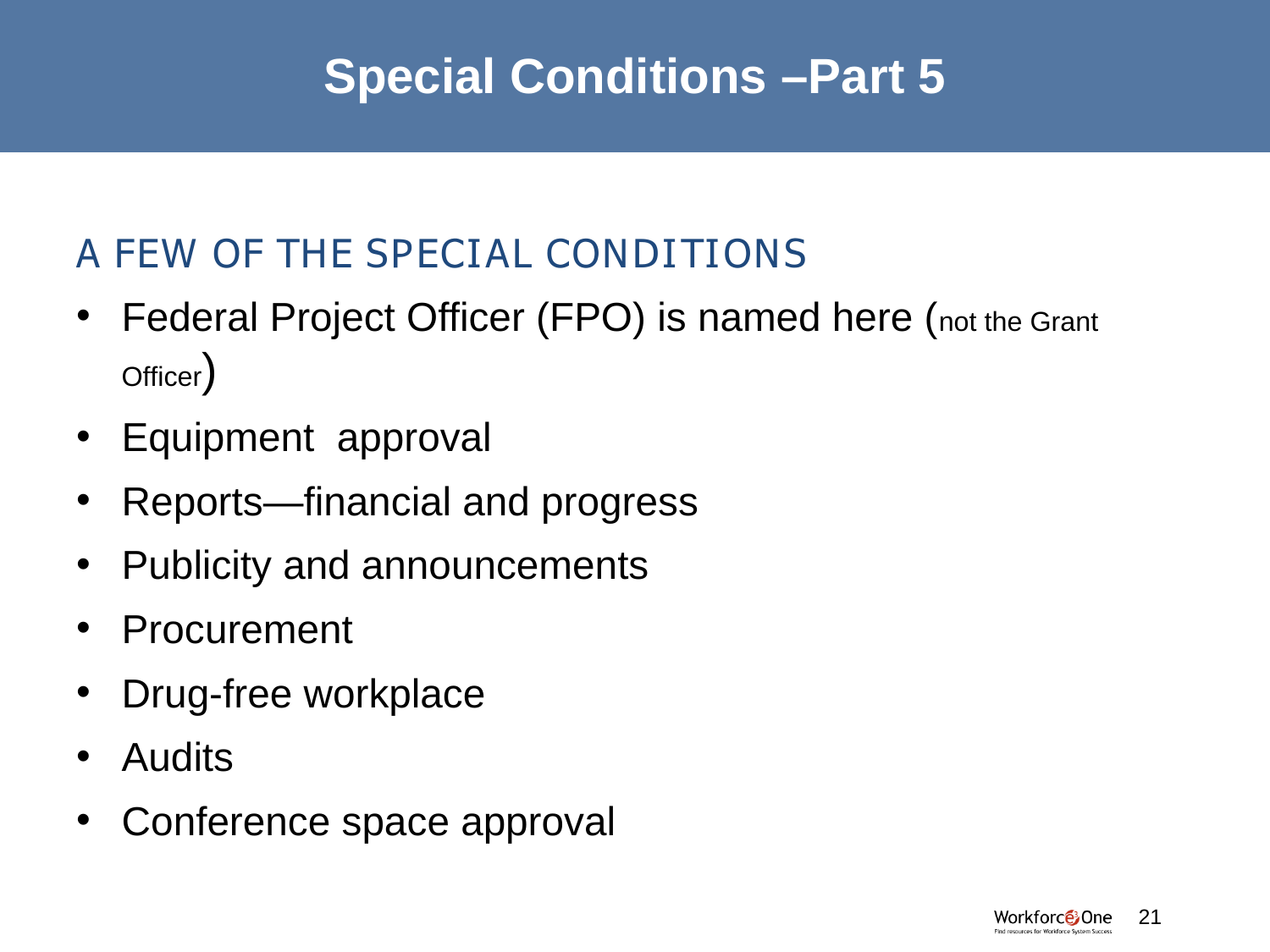

# Special Conditions –Part 5
A FEW OF THE SPECIAL CONDITIONS
Federal Project Officer (FPO) is named here (not the Grant Officer)
Equipment  approval
Reports—financial and progress
Publicity and announcements
Procurement
Drug-free workplace
Audits
Conference space approval

21